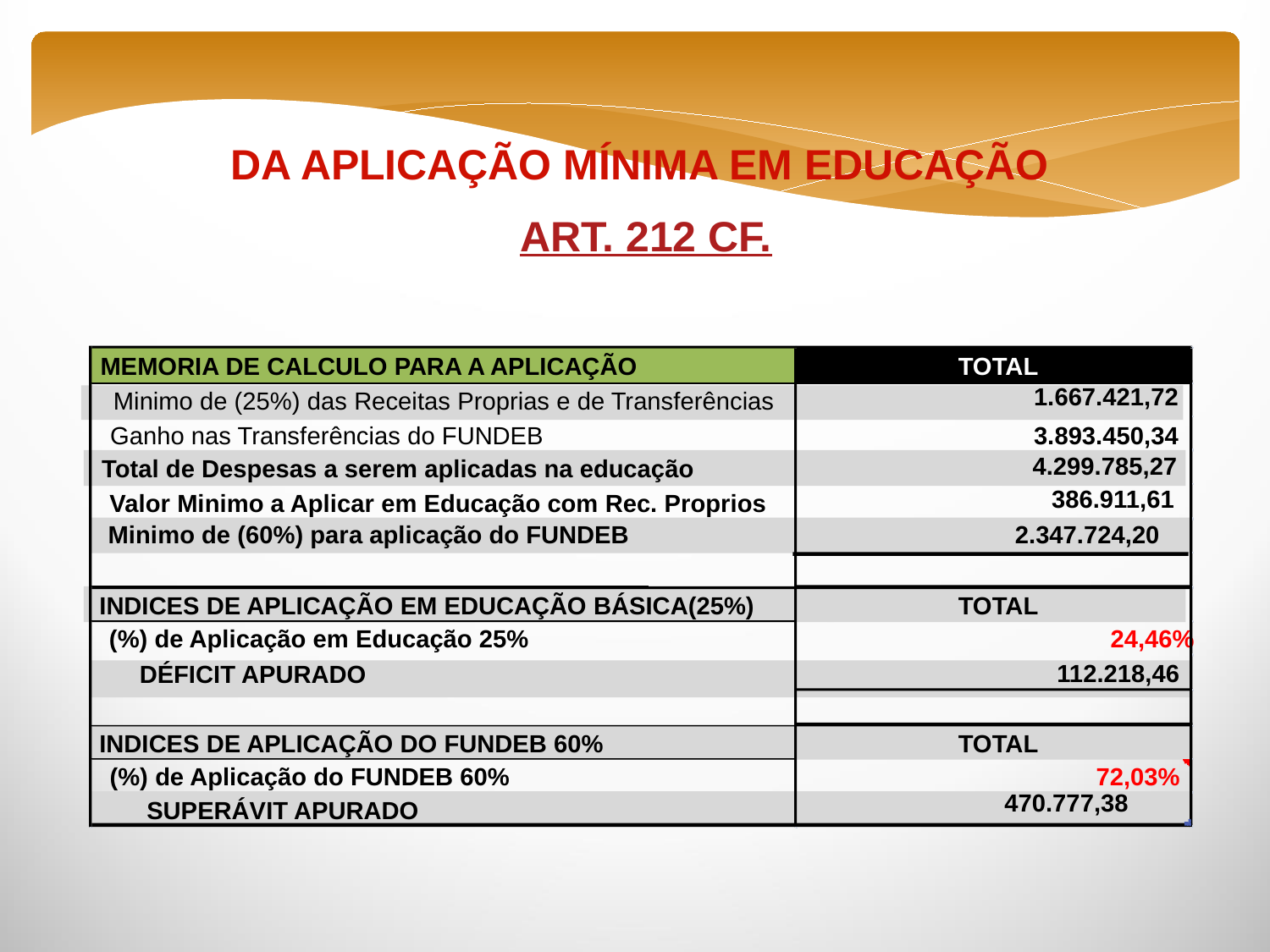

DA APLICAÇÃO MÍNIMA EM EDUCAÇÃO
 ART. 212 CF.

MEMORIA DE CALCULO PARA A APLICAÇÃO
TOTAL

1.667.421,72

Minimo de (25%) das Receitas Proprias e de Transferências

Ganho nas Transferências do FUNDEB

3.893.450,34

4.299.785,27
 Total de Despesas a serem aplicadas na educação

386.911,61

Valor Minimo a Aplicar em Educação com Rec. Proprios

Minimo de (60%) para aplicação do FUNDEB
2.347.724,20

INDICES DE APLICAÇÃO EM EDUCAÇÃO BÁSICA(25%)
TOTAL

(%) de Aplicação em Educação 25%
24,46%

112.218,46
DÉFICIT APURADO

INDICES DE APLICAÇÃO DO FUNDEB 60%
TOTAL

(%) de Aplicação do FUNDEB 60%
72,03%

470.777,38

SUPERÁVIT APURADO